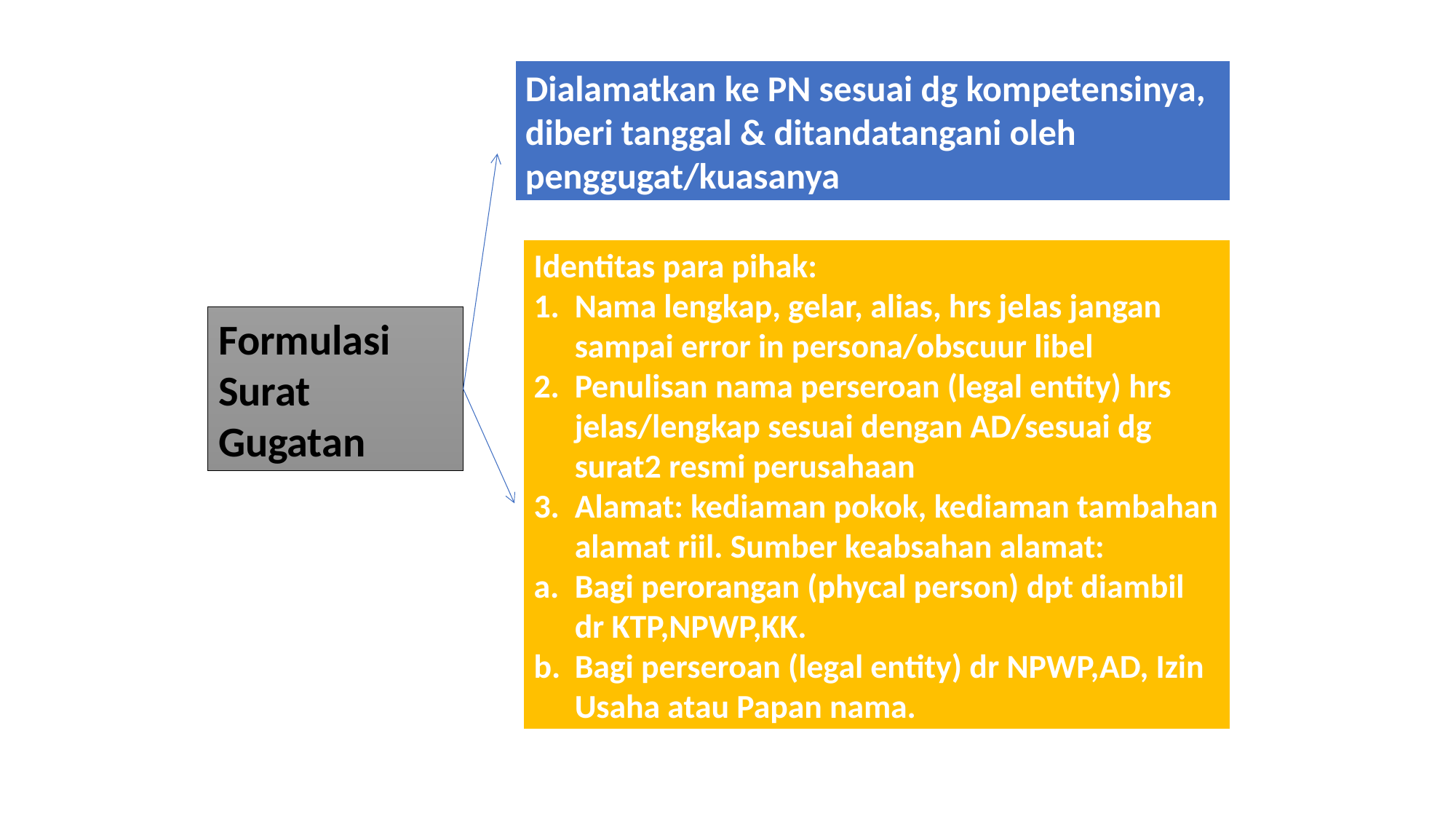

Dialamatkan ke PN sesuai dg kompetensinya, diberi tanggal & ditandatangani oleh penggugat/kuasanya
Identitas para pihak:
Nama lengkap, gelar, alias, hrs jelas jangan sampai error in persona/obscuur libel
Penulisan nama perseroan (legal entity) hrs jelas/lengkap sesuai dengan AD/sesuai dg surat2 resmi perusahaan
Alamat: kediaman pokok, kediaman tambahan alamat riil. Sumber keabsahan alamat:
Bagi perorangan (phycal person) dpt diambil dr KTP,NPWP,KK.
Bagi perseroan (legal entity) dr NPWP,AD, Izin Usaha atau Papan nama.
Formulasi Surat Gugatan